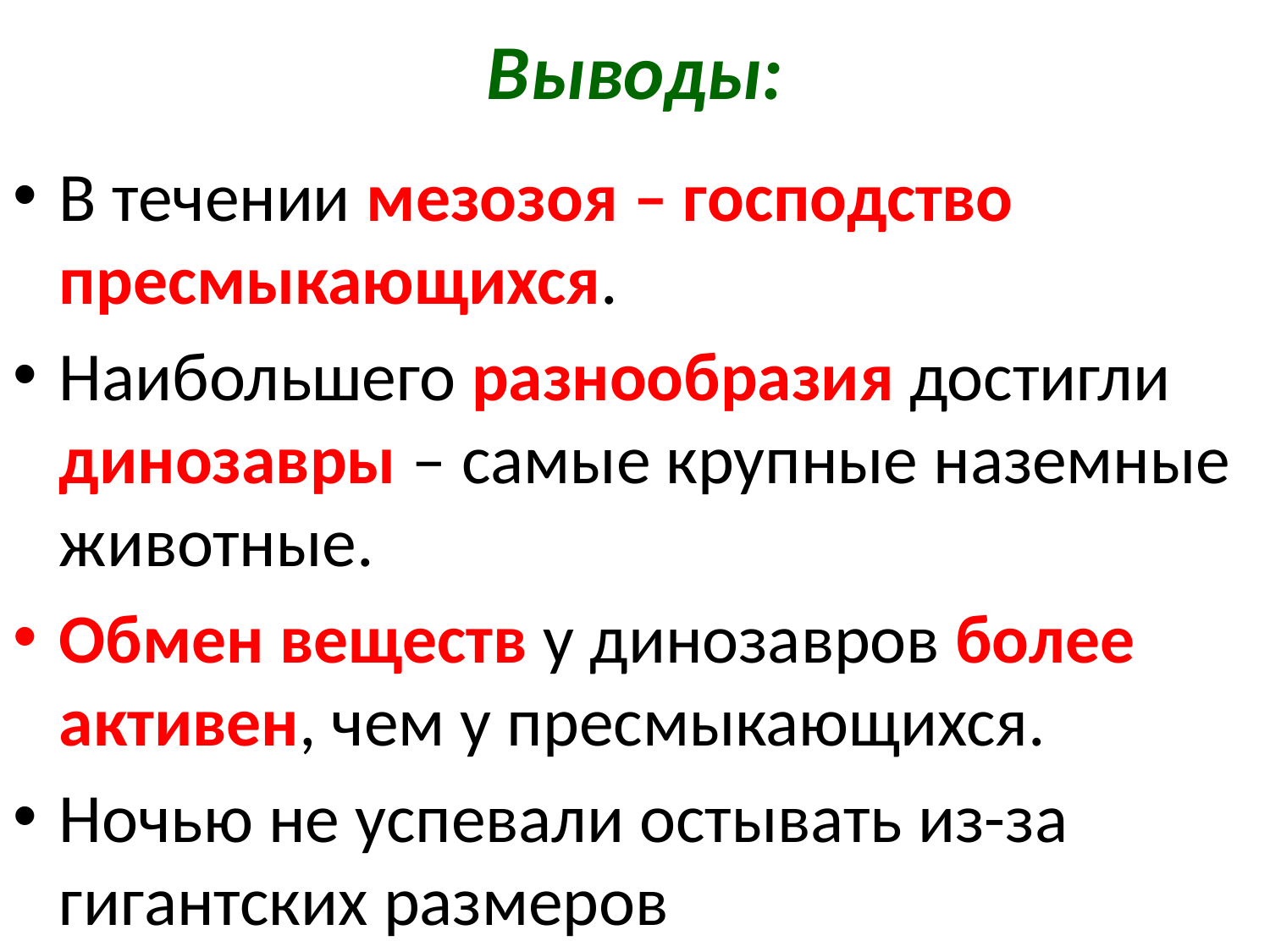

# Выводы:
В течении мезозоя – господство пресмыкающихся.
Наибольшего разнообразия достигли динозавры – самые крупные наземные животные.
Обмен веществ у динозавров более активен, чем у пресмыкающихся.
Ночью не успевали остывать из-за гигантских размеров